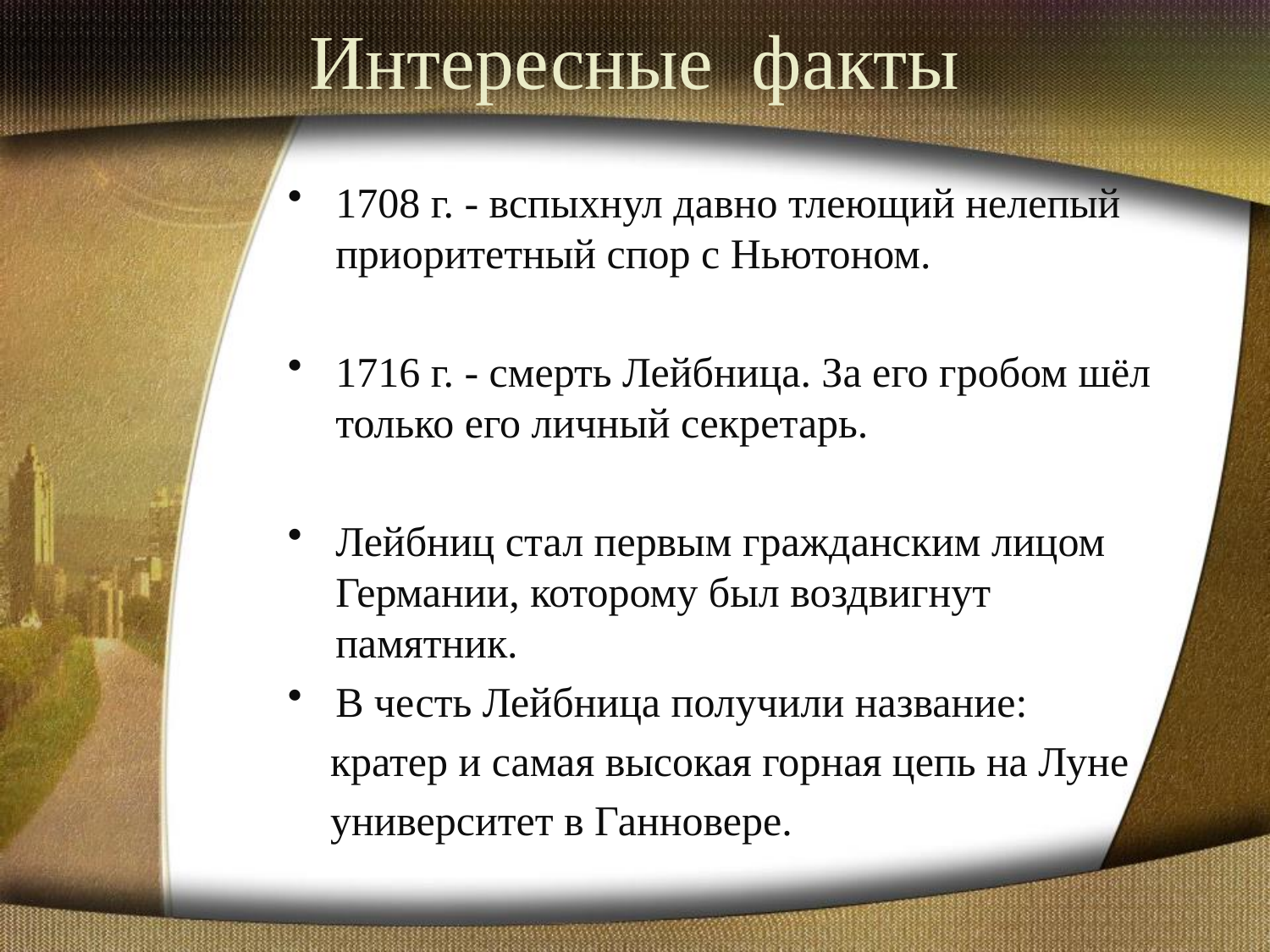

# Интересные  факты
1708 г. - вспыхнул давно тлеющий нелепый приоритетный спор с Ньютоном.

1716 г. - смерть Лейбница. За его гробом шёл только его личный секретарь.

Лейбниц стал первым гражданским лицом Германии, которому был воздвигнут памятник.
В честь Лейбница получили название:
    кратер и самая высокая горная цепь на Луне
    университет в Ганновере.